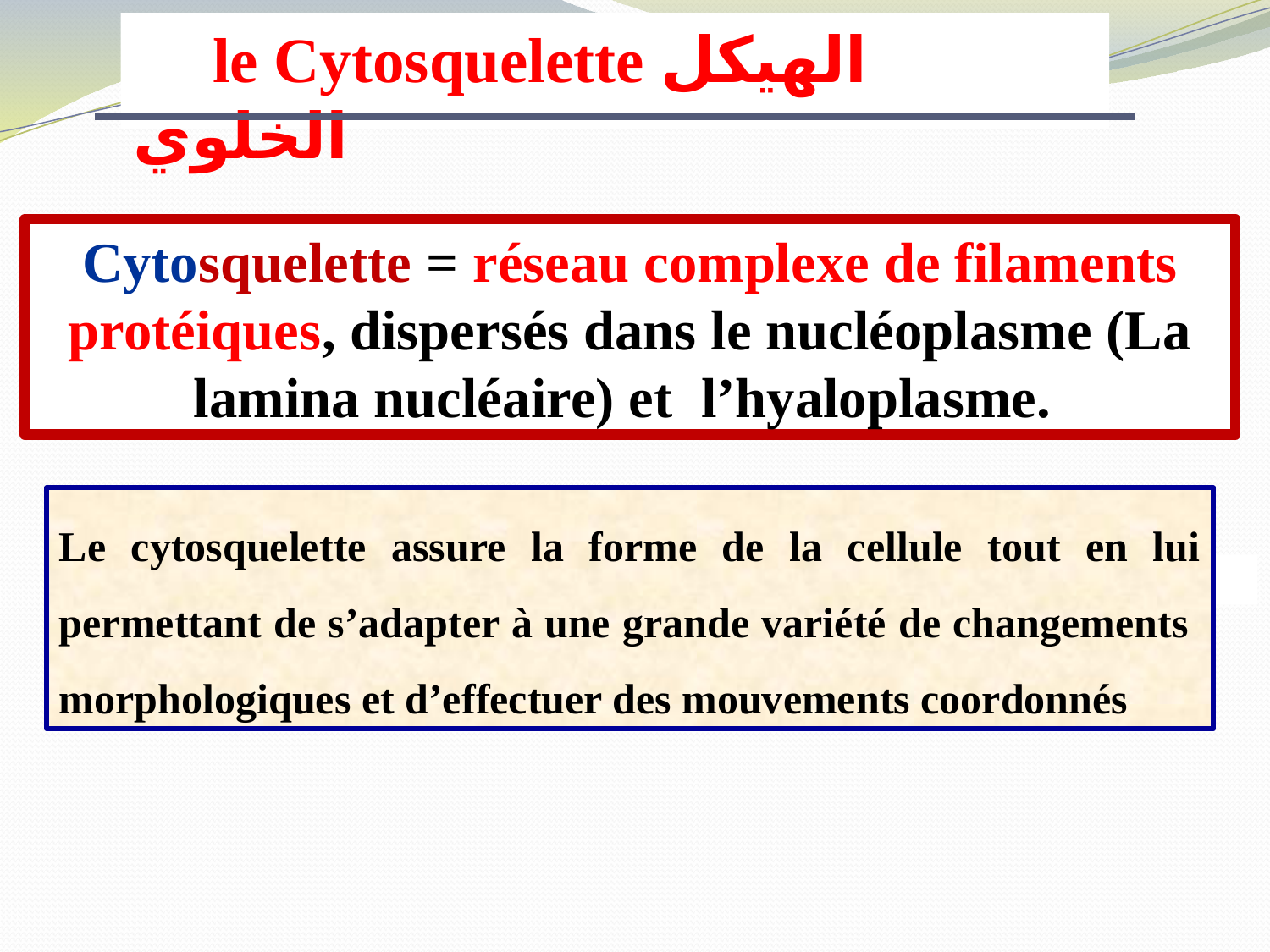

le Cytosquelette الهيكل الخلوي
Cytosquelette = réseau complexe de filaments protéiques, dispersés dans le nucléoplasme (La lamina nucléaire) et  l’hyaloplasme.
Le cytosquelette assure la forme de la cellule tout en lui permettant de s’adapter à une grande variété de changements  morphologiques et d’effectuer des mouvements coordonnés